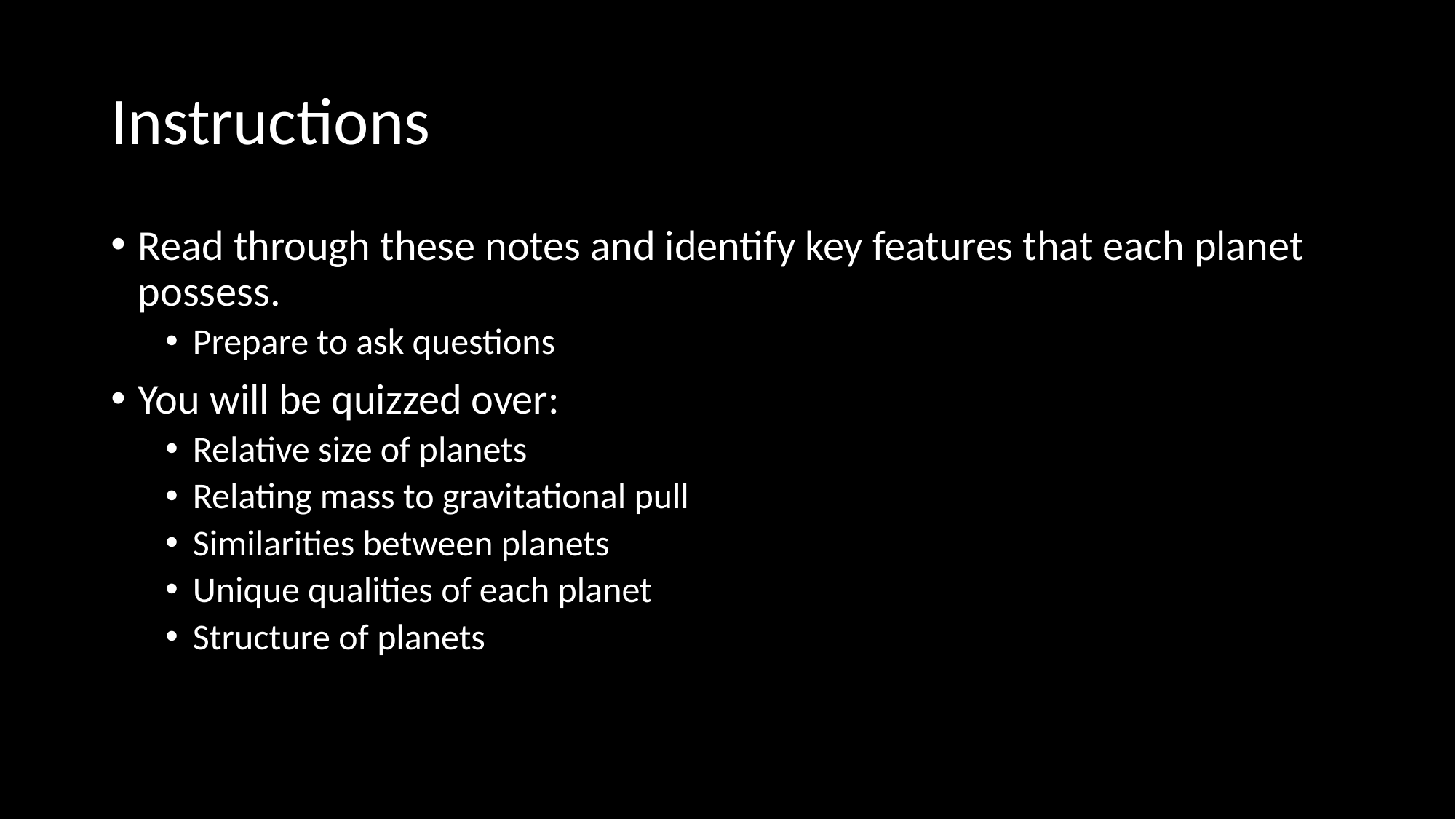

# Instructions
Read through these notes and identify key features that each planet possess.
Prepare to ask questions
You will be quizzed over:
Relative size of planets
Relating mass to gravitational pull
Similarities between planets
Unique qualities of each planet
Structure of planets